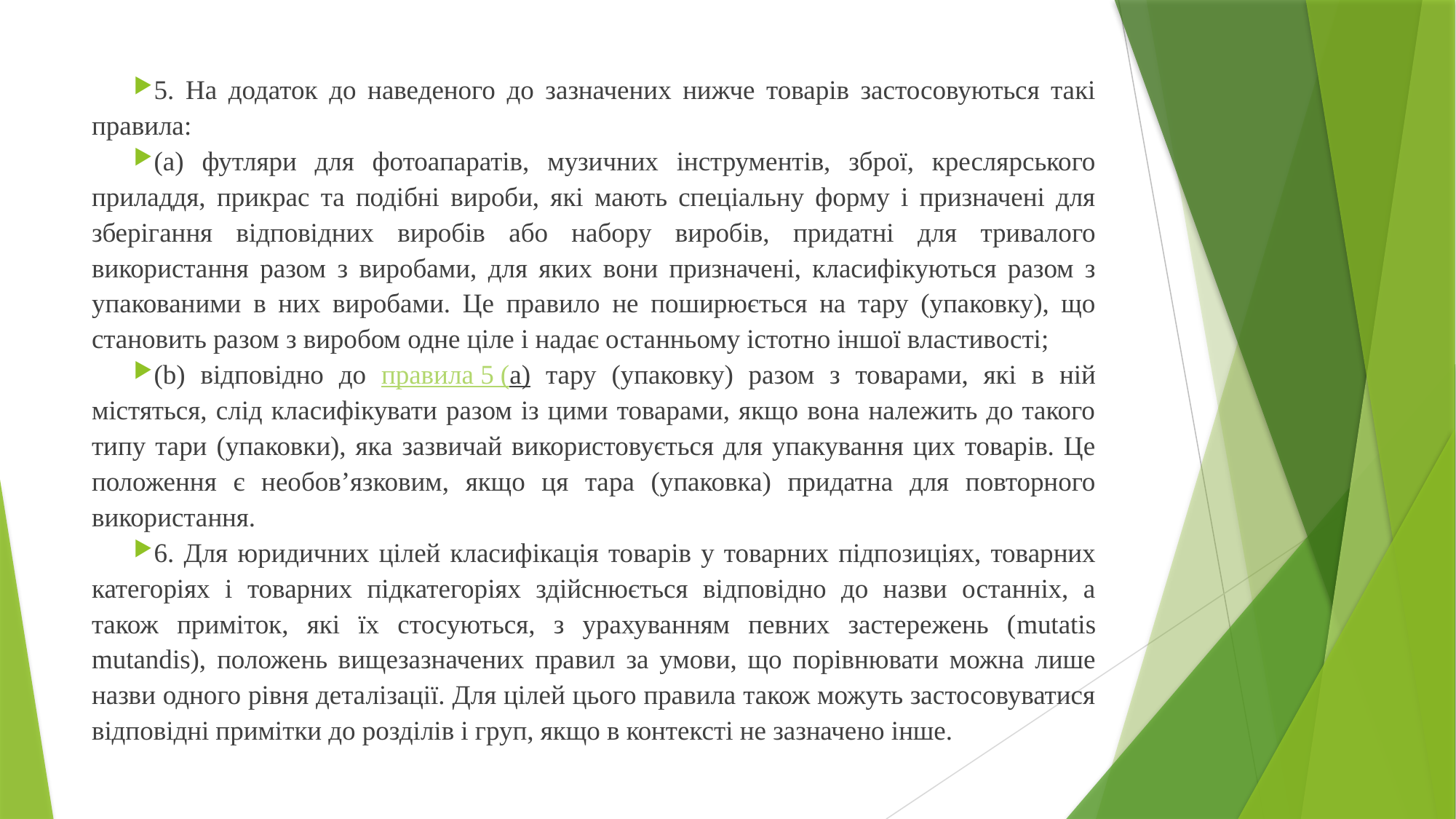

5. На додаток до наведеного до зазначених нижче товарів застосовуються такі правила:
(a) футляри для фотоапаратів, музичних інструментів, зброї, креслярського приладдя, прикрас та подібні вироби, які мають спеціальну форму і призначені для зберігання відповідних виробів або набору виробів, придатні для тривалого використання разом з виробами, для яких вони призначені, класифікуються разом з упакованими в них виробами. Це правило не поширюється на тару (упаковку), що становить разом з виробом одне ціле і надає останньому істотно іншої властивості;
(b) відповідно до правила 5 (a) тару (упаковку) разом з товарами, які в ній містяться, слід класифікувати разом із цими товарами, якщо вона належить до такого типу тари (упаковки), яка зазвичай використовується для упакування цих товарів. Це положення є необов’язковим, якщо ця тара (упаковка) придатна для повторного використання.
6. Для юридичних цілей класифікація товарів у товарних підпозиціях, товарних категоріях і товарних підкатегоріях здійснюється відповідно до назви останніх, а також приміток, які їх стосуються, з урахуванням певних застережень (mutatіs mutandіs), положень вищезазначених правил за умови, що порівнювати можна лише назви одного рівня деталізації. Для цілей цього правила також можуть застосовуватися відповідні примітки до розділів і груп, якщо в контексті не зазначено інше.